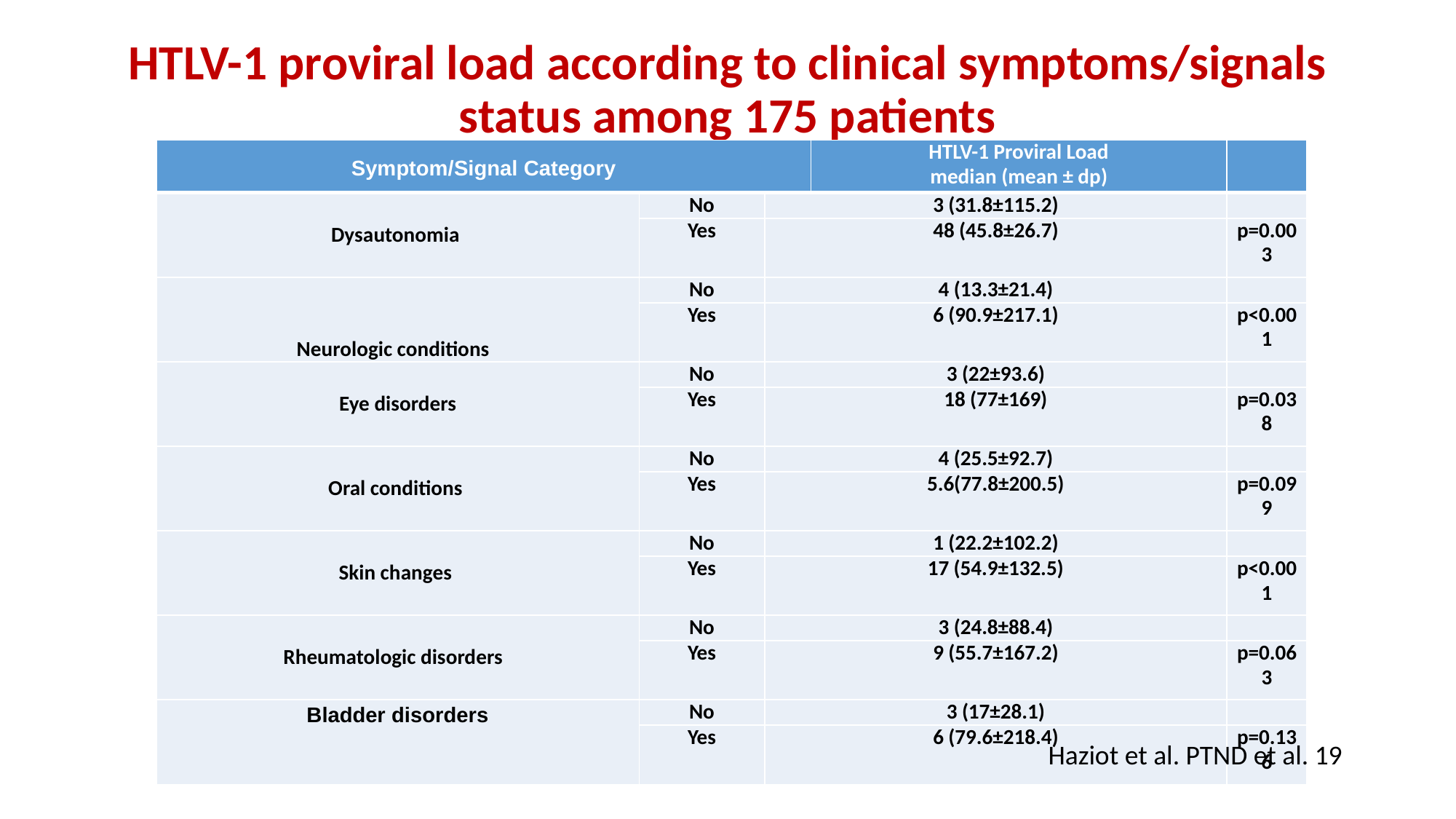

# HTLV-1 proviral load according to clinical symptoms/signals status among 175 patients
| Symptom/Signal Category |  |  | HTLV-1 Proviral Load median (mean ± dp) |  |
| --- | --- | --- | --- | --- |
| Dysautonomia | No | 3 (31.8±115.2) |  |  |
|  | Yes | 48 (45.8±26.7) |  | p=0.003 |
| Neurologic conditions | No | 4 (13.3±21.4) |  |  |
|  | Yes | 6 (90.9±217.1) |  | p<0.001 |
| Eye disorders | No | 3 (22±93.6) |  |  |
|  | Yes | 18 (77±169) |  | p=0.038 |
| Oral conditions | No | 4 (25.5±92.7) |  |  |
|  | Yes | 5.6(77.8±200.5) |  | p=0.099 |
| Skin changes | No | 1 (22.2±102.2) |  |  |
|  | Yes | 17 (54.9±132.5) |  | p<0.001 |
| Rheumatologic disorders | No | 3 (24.8±88.4) |  |  |
|  | Yes | 9 (55.7±167.2) |  | p=0.063 |
| Bladder disorders | No | 3 (17±28.1) |  |  |
|  | Yes | 6 (79.6±218.4) |  | p=0.136 |
Haziot et al. PTND et al. 19